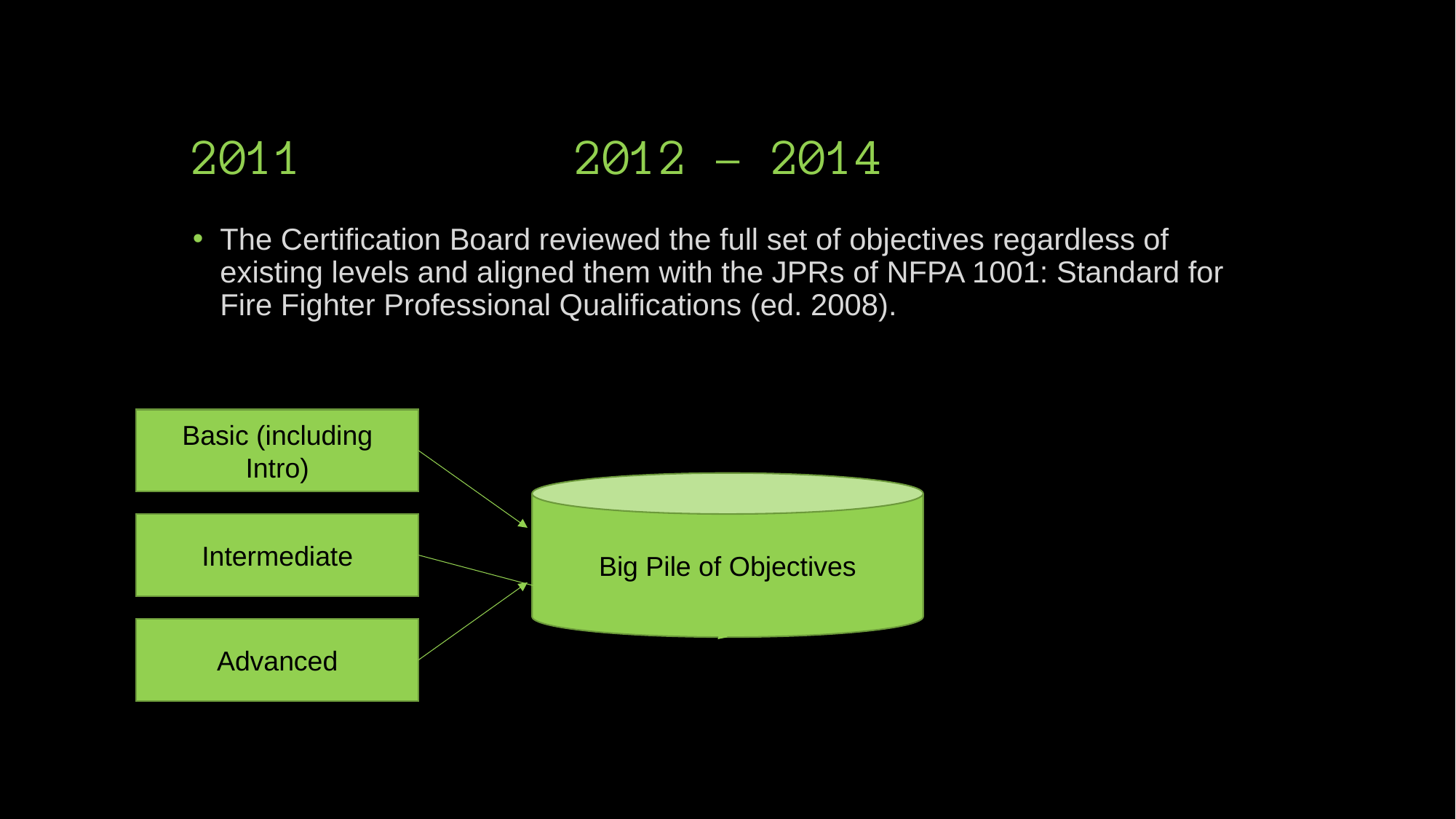

# 2011		  2012 – 2014
The Certification Board reviewed the full set of objectives regardless of existing levels and aligned them with the JPRs of NFPA 1001: Standard for Fire Fighter Professional Qualifications (ed. 2008).

Basic (including Intro)
Big Pile of Objectives
Intermediate
Advanced